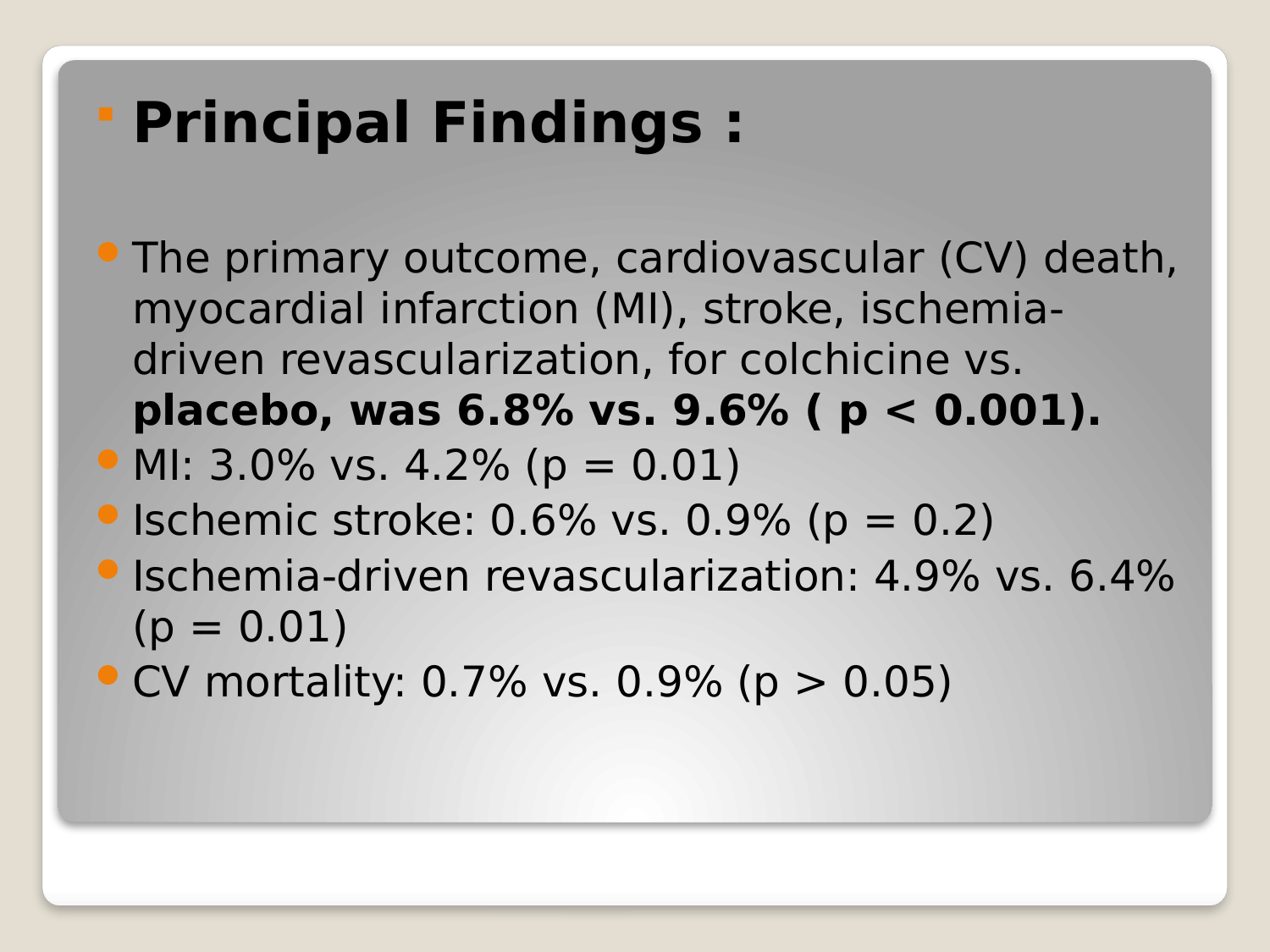

Principal Findings :

The primary outcome, cardiovascular (CV) death, myocardial infarction (MI), stroke, ischemia-driven revascularization, for colchicine vs. placebo, was 6.8% vs. 9.6% ( p < 0.001).
MI: 3.0% vs. 4.2% (p = 0.01)
Ischemic stroke: 0.6% vs. 0.9% (p = 0.2)
Ischemia-driven revascularization: 4.9% vs. 6.4% (p = 0.01)
CV mortality: 0.7% vs. 0.9% (p > 0.05)

#